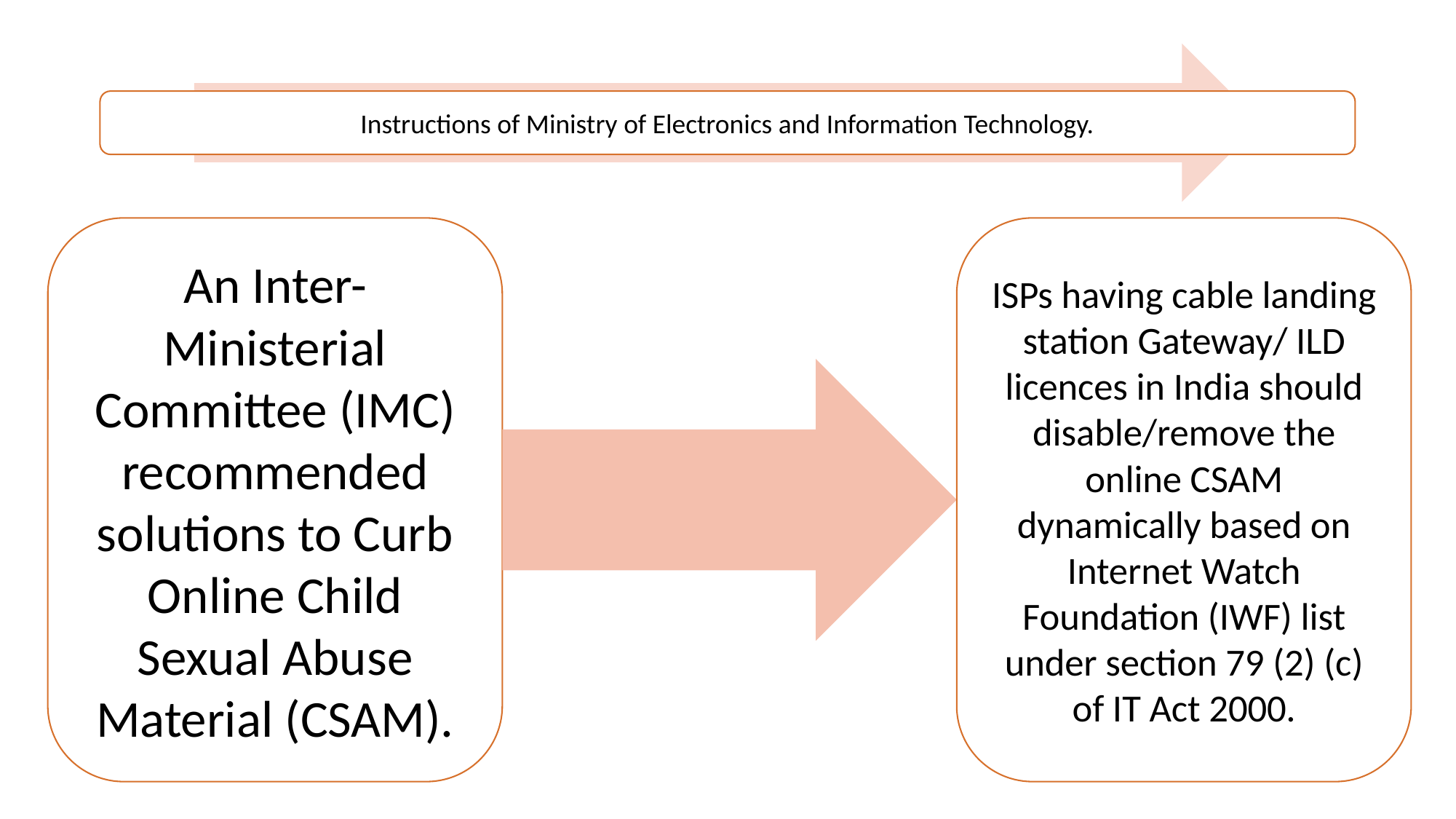

Instructions of Ministry of Electronics and Information Technology.
An Inter-Ministerial Committee (IMC) recommended solutions to Curb Online Child Sexual Abuse Material (CSAM).
ISPs having cable landing station Gateway/ ILD licences in India should disable/remove the online CSAM dynamically based on Internet Watch Foundation (IWF) list under section 79 (2) (c) of IT Act 2000.